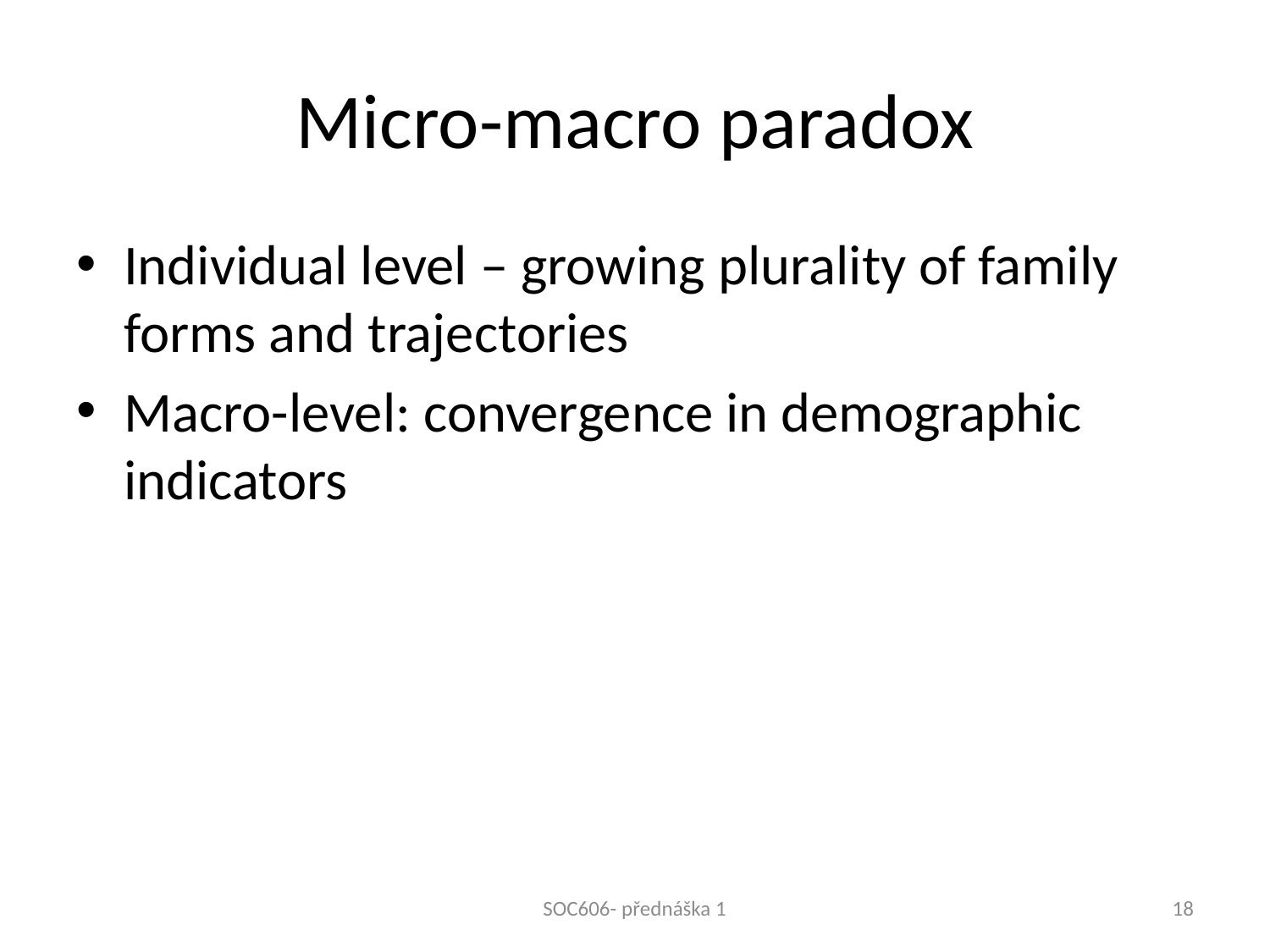

# Micro-macro paradox
Individual level – growing plurality of family forms and trajectories
Macro-level: convergence in demographic indicators
SOC606- přednáška 1
18